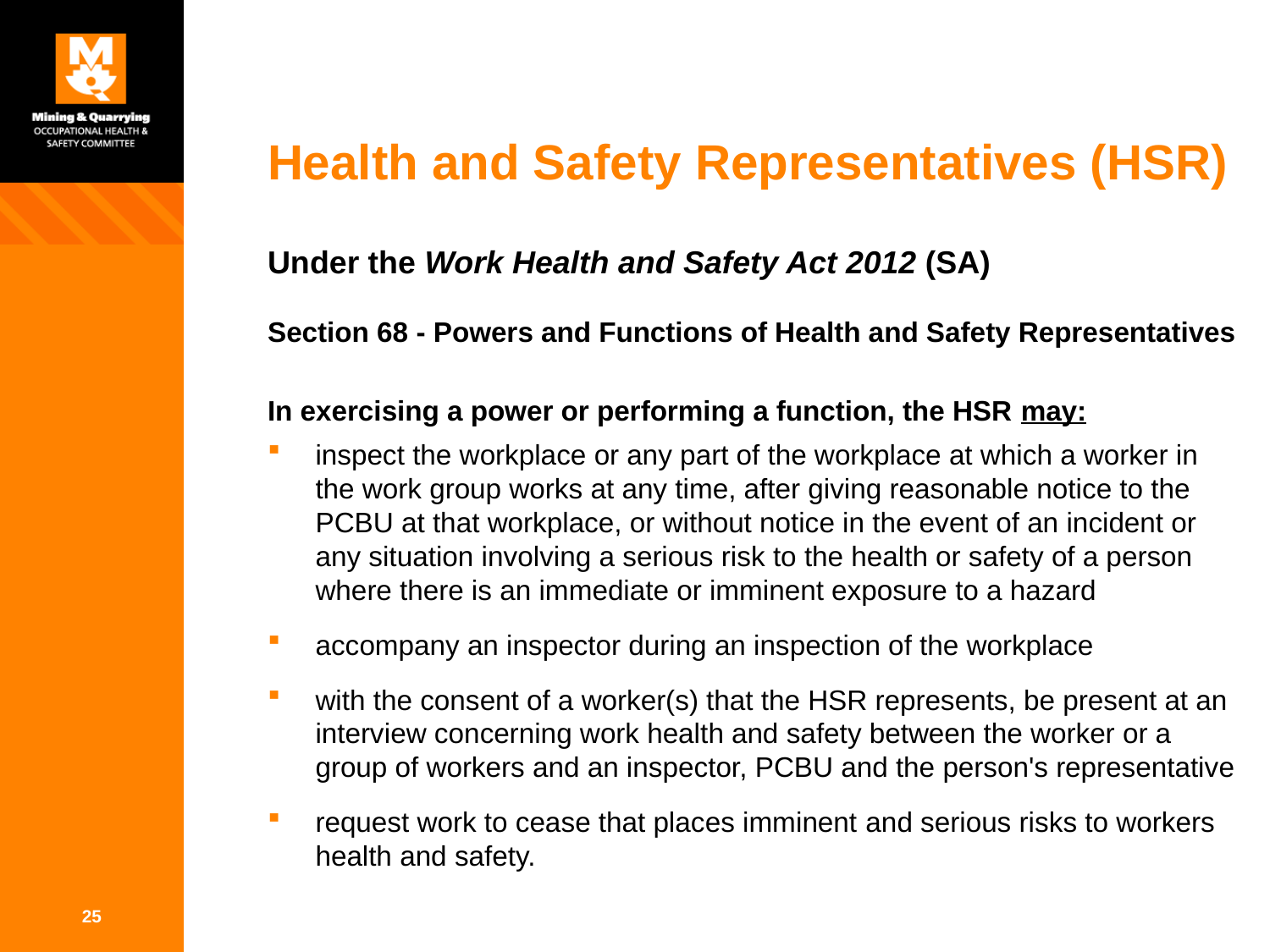

# Health and Safety Representatives (HSR)
Under the Work Health and Safety Act 2012 (SA)
Section 68 - Powers and Functions of Health and Safety Representatives

In exercising a power or performing a function, the HSR may:
inspect the workplace or any part of the workplace at which a worker in the work group works at any time, after giving reasonable notice to the PCBU at that workplace, or without notice in the event of an incident or any situation involving a serious risk to the health or safety of a person where there is an immediate or imminent exposure to a hazard
accompany an inspector during an inspection of the workplace
with the consent of a worker(s) that the HSR represents, be present at an interview concerning work health and safety between the worker or a group of workers and an inspector, PCBU and the person's representative
request work to cease that places imminent and serious risks to workers health and safety.
25